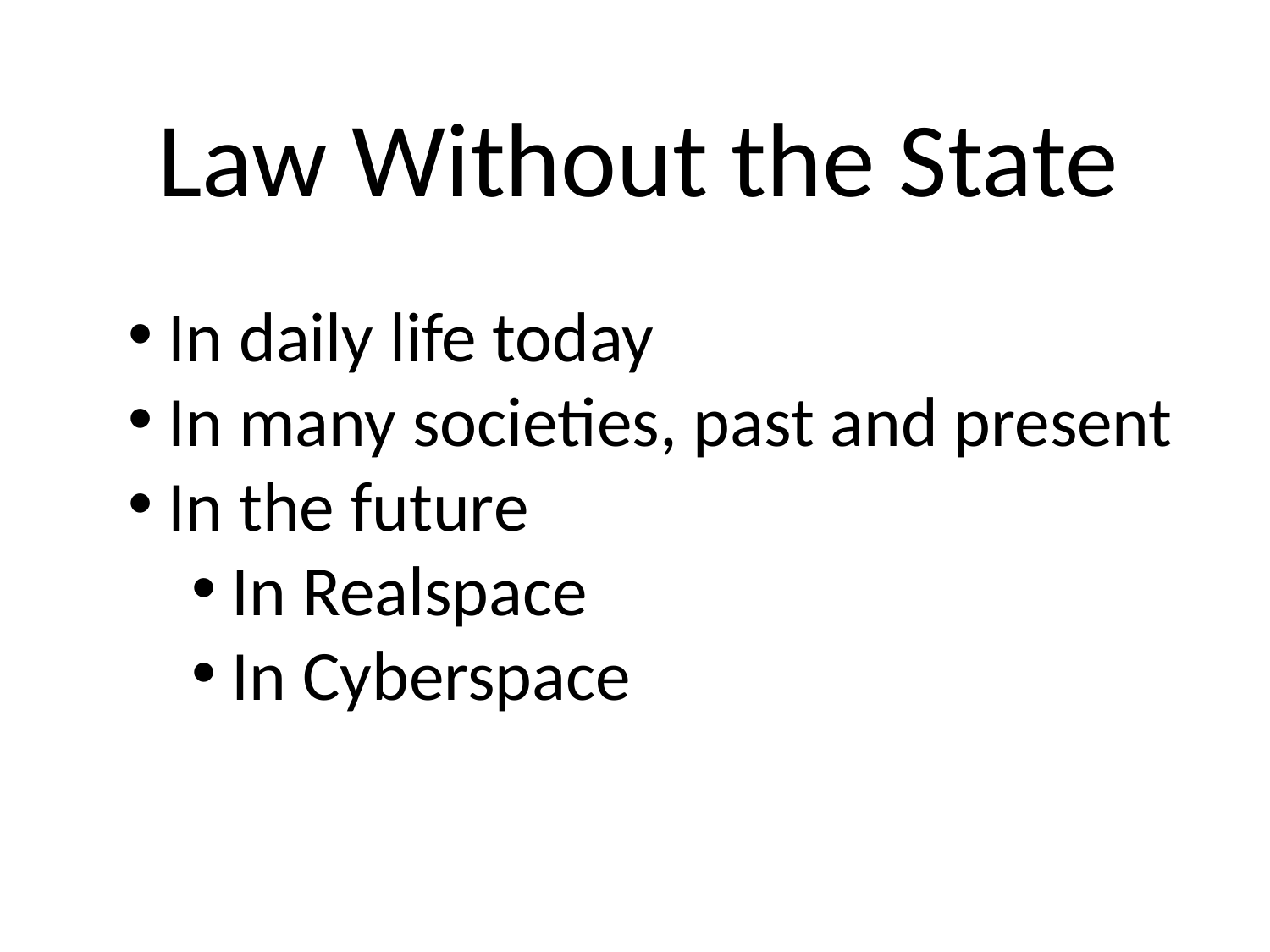

# Law Without the State
In daily life today
In many societies, past and present
In the future
In Realspace
In Cyberspace